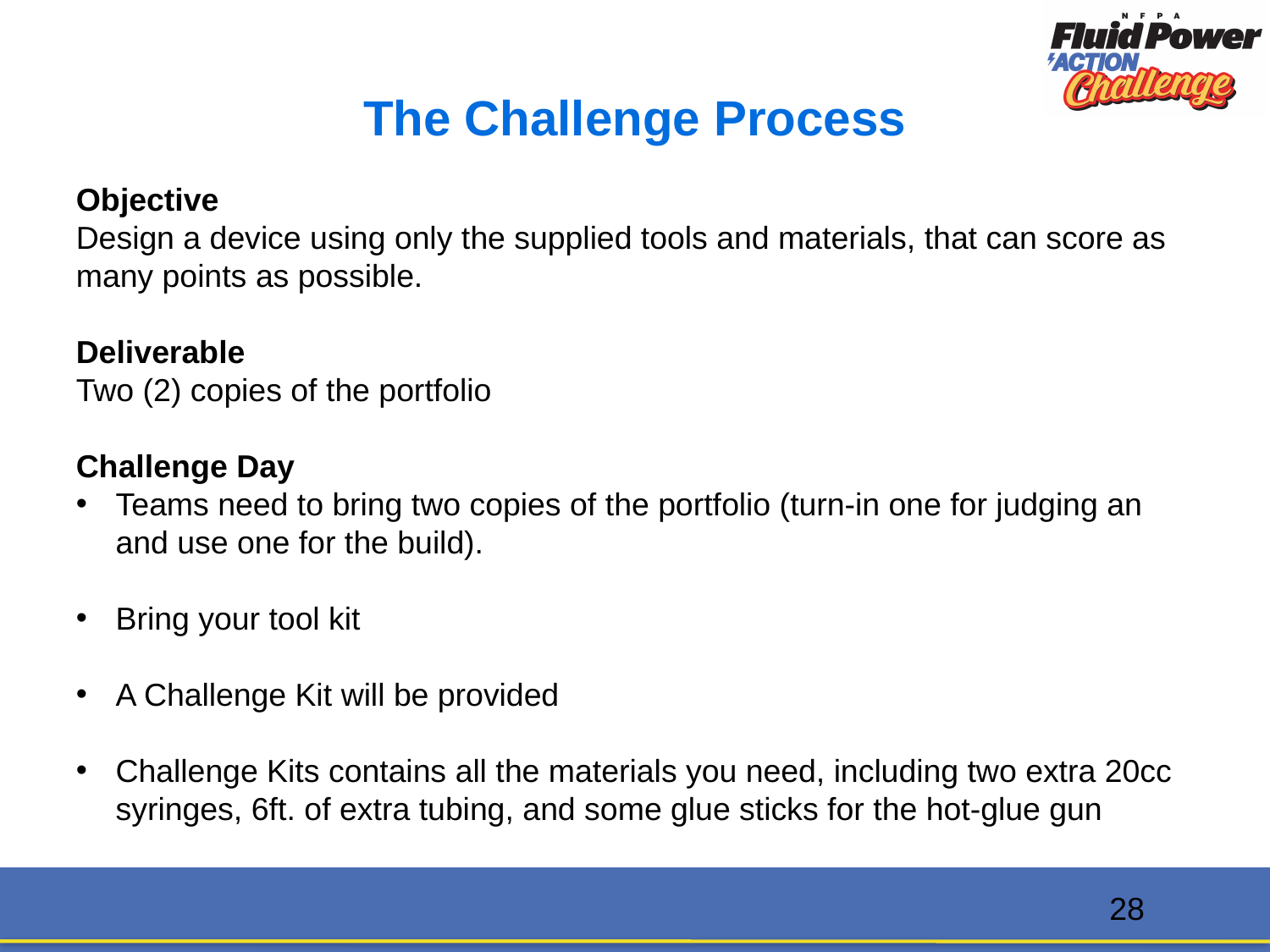

The Challenge Process
Objective
Design a device using only the supplied tools and materials, that can score as many points as possible.

Deliverable
Two (2) copies of the portfolio

Challenge Day
Teams need to bring two copies of the portfolio (turn-in one for judging an and use one for the build).

Bring your tool kit

A Challenge Kit will be provided

Challenge Kits contains all the materials you need, including two extra 20cc syringes, 6ft. of extra tubing, and some glue sticks for the hot-glue gun

28